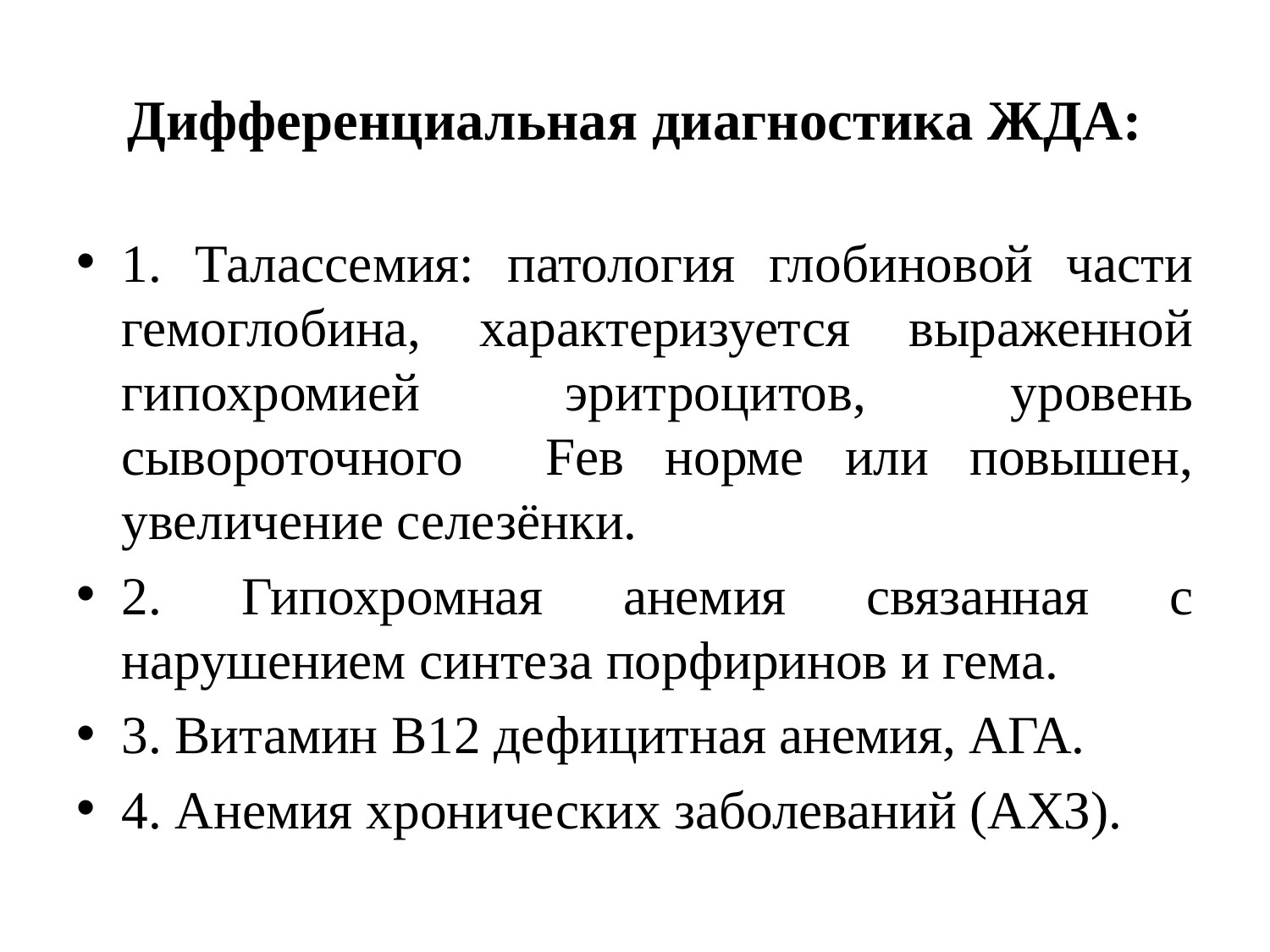

# Дифференциальная диагностика ЖДА:
1. Талассемия: патология глобиновой части гемоглобина, характеризуется выраженной гипохромией эритроцитов, уровень сывороточного  Feв норме или повышен, увеличение селезёнки.
2. Гипохромная анемия связанная с нарушением синтеза порфиринов и гема.
3. Витамин В12 дефицитная анемия, АГА.
4. Анемия хронических заболеваний (АХЗ).